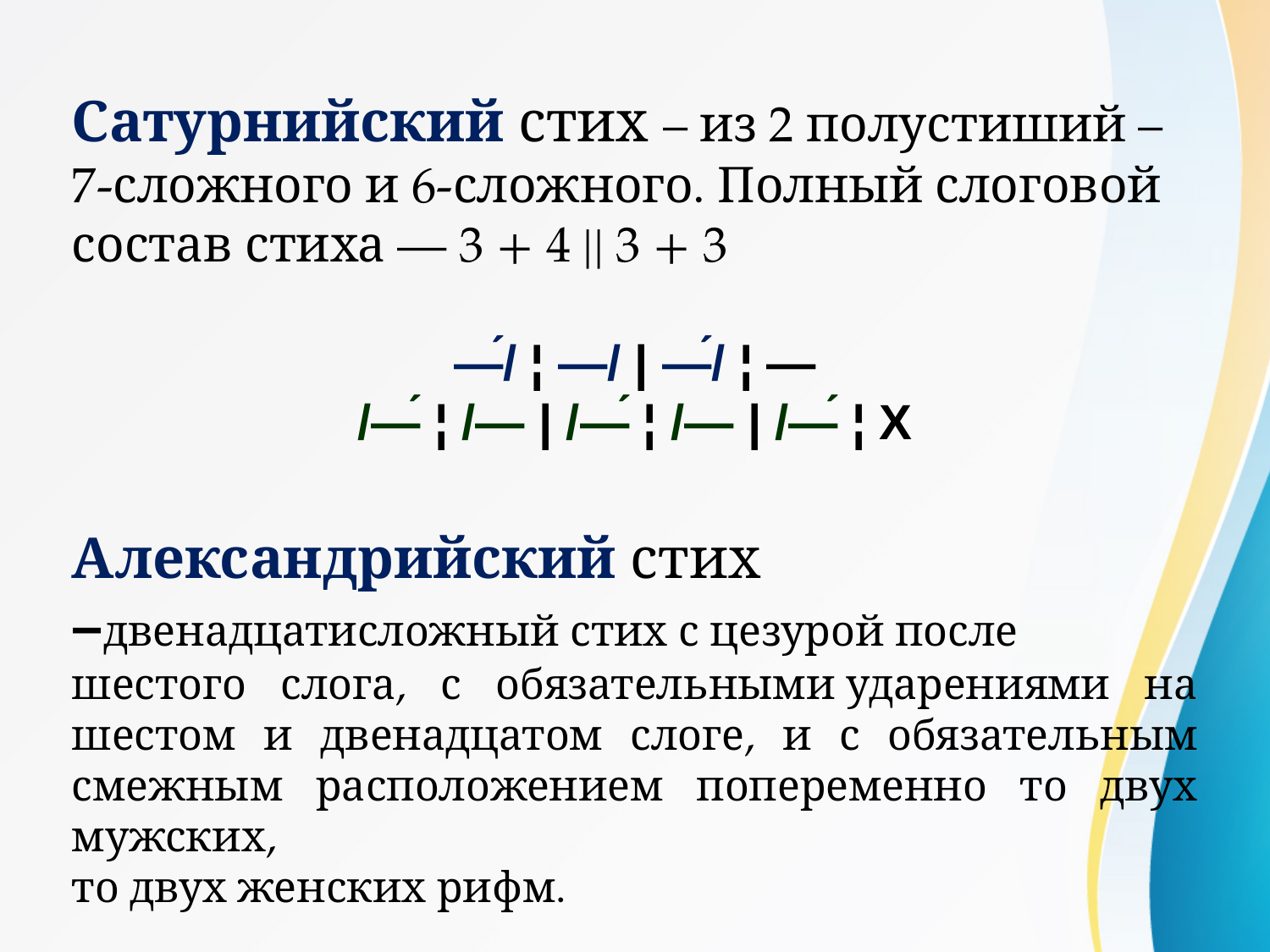

Сатурнийский стих – из 2 полустиший –
7-сложного и 6-сложного. Полный слоговой состав стиха — 3 + 4 || 3 + 3

—́/ ¦ —/ | —́/ ¦ —
/—́ ¦ /— | /—́ ¦ /— | /—́ ¦ X
Александрийский стих
–двенадцатисложный стих с цезурой после шестого слога, с обязательными ударениями на шестом и двенадцатом слоге, и с обязательным смежным расположением попеременно то двух мужских,
то двух женских рифм.